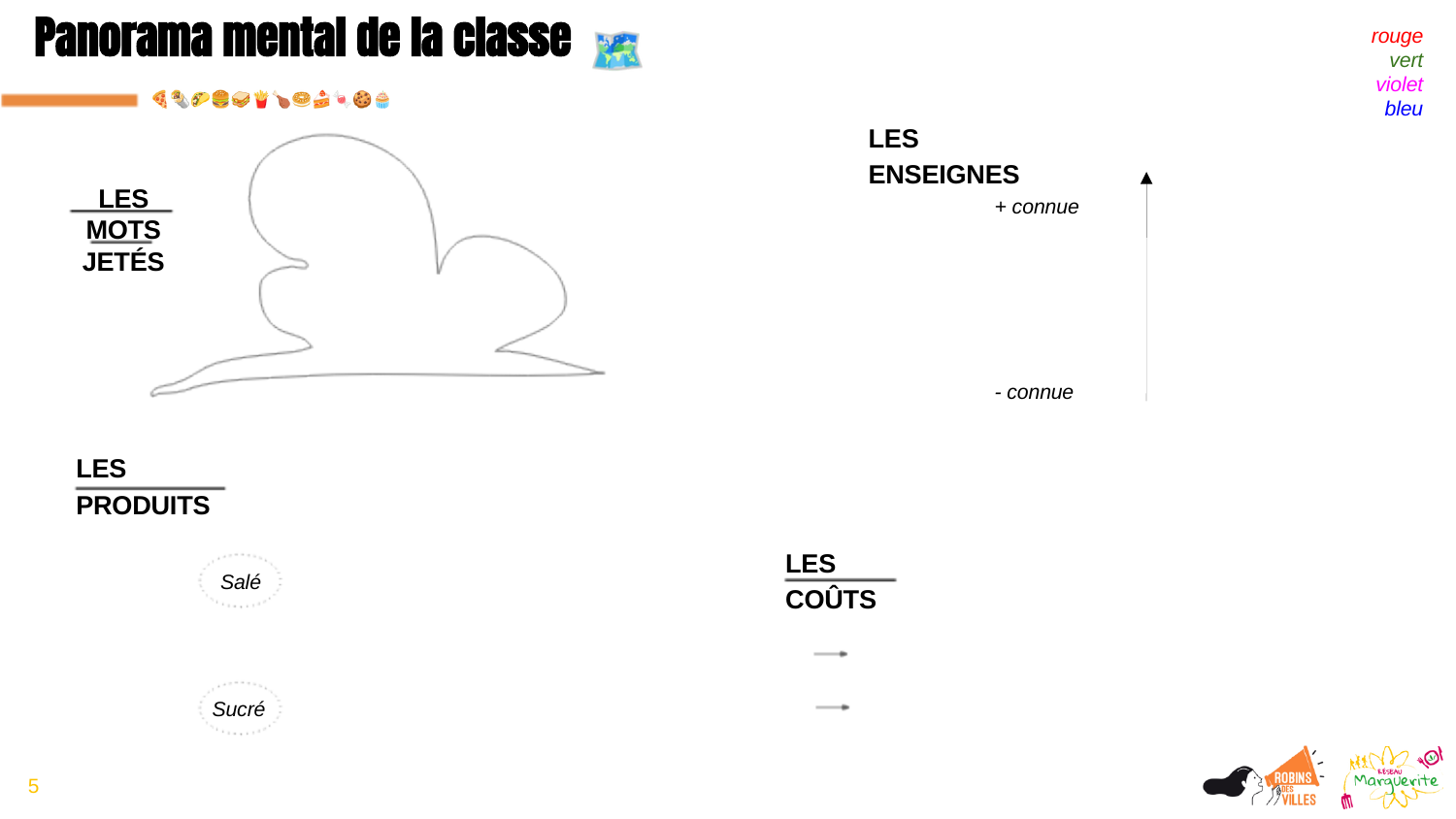

rouge vert violet bleu

Panorama mental de la classe

LES ENSEIGNES

LES MOTS JETÉS
+ connue
- connue

LES PRODUITS

LES COÛTS

Salé

Sucré

5